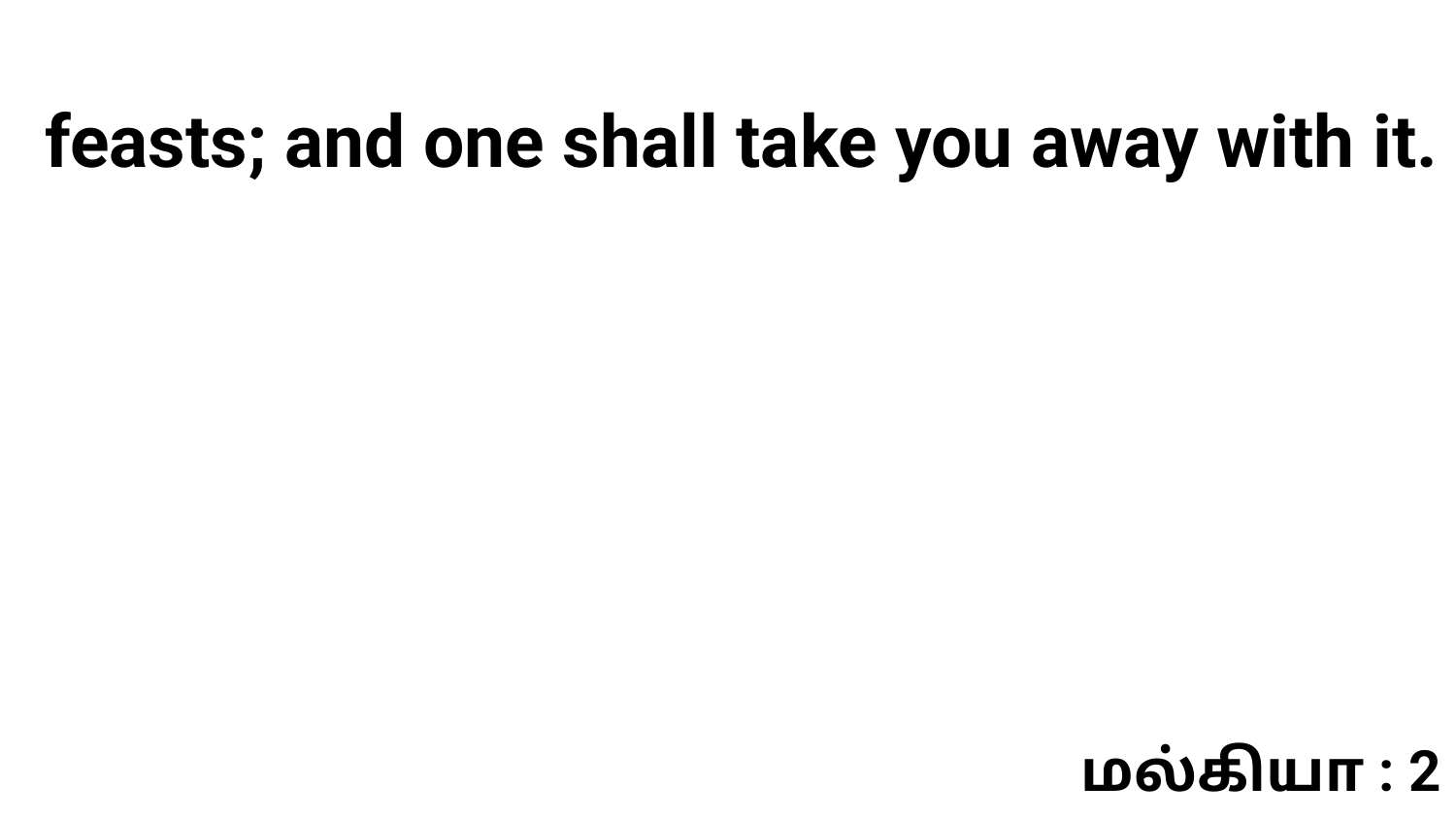

feasts; and one shall take you away with it.
மல்கியா : 2